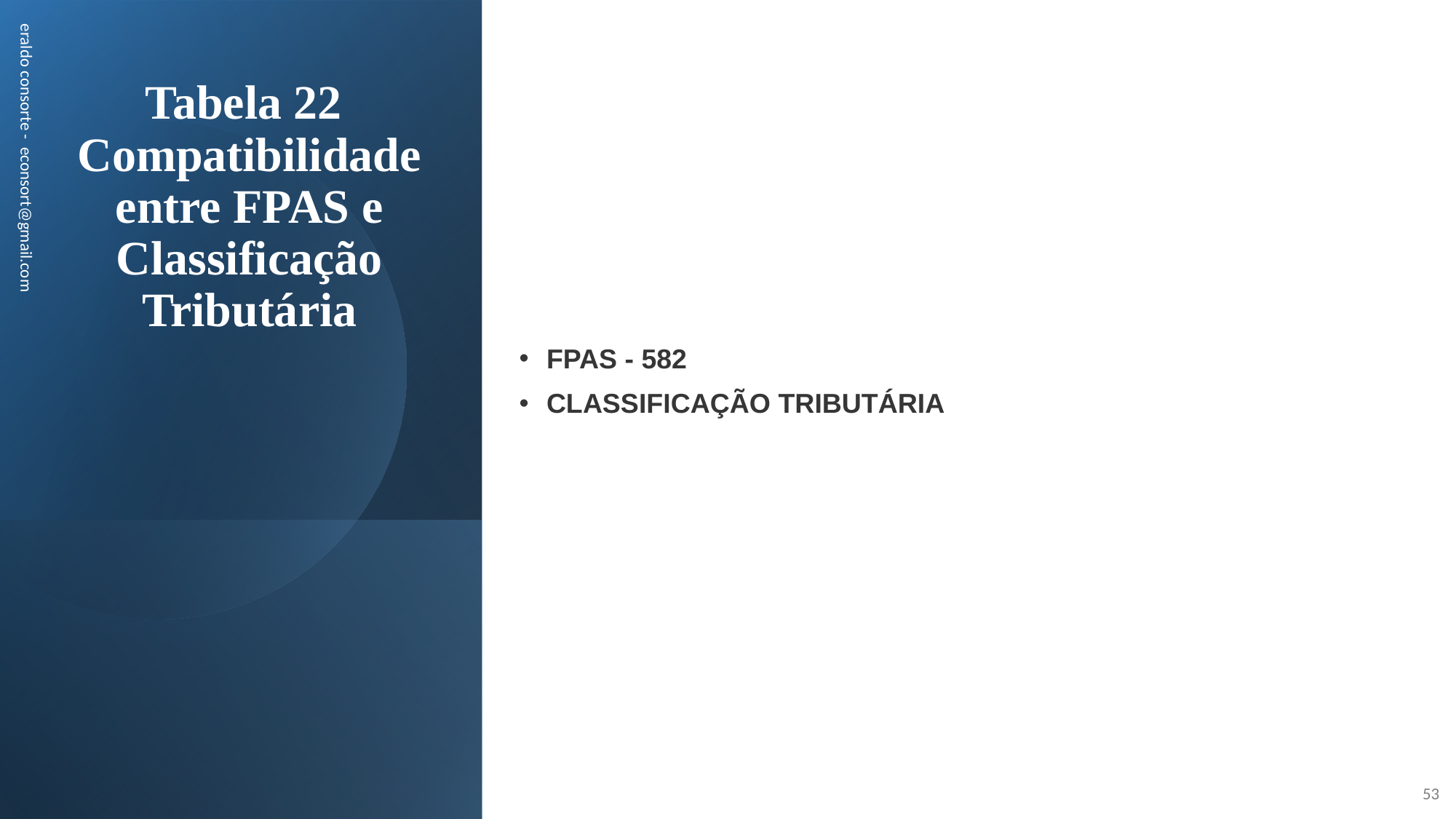

FPAS - 582
CLASSIFICAÇÃO TRIBUTÁRIA

# Tabela 22 Compatibilidade entre FPAS e Classificação Tributária

eraldo consorte -  econsort@gmail.com

53